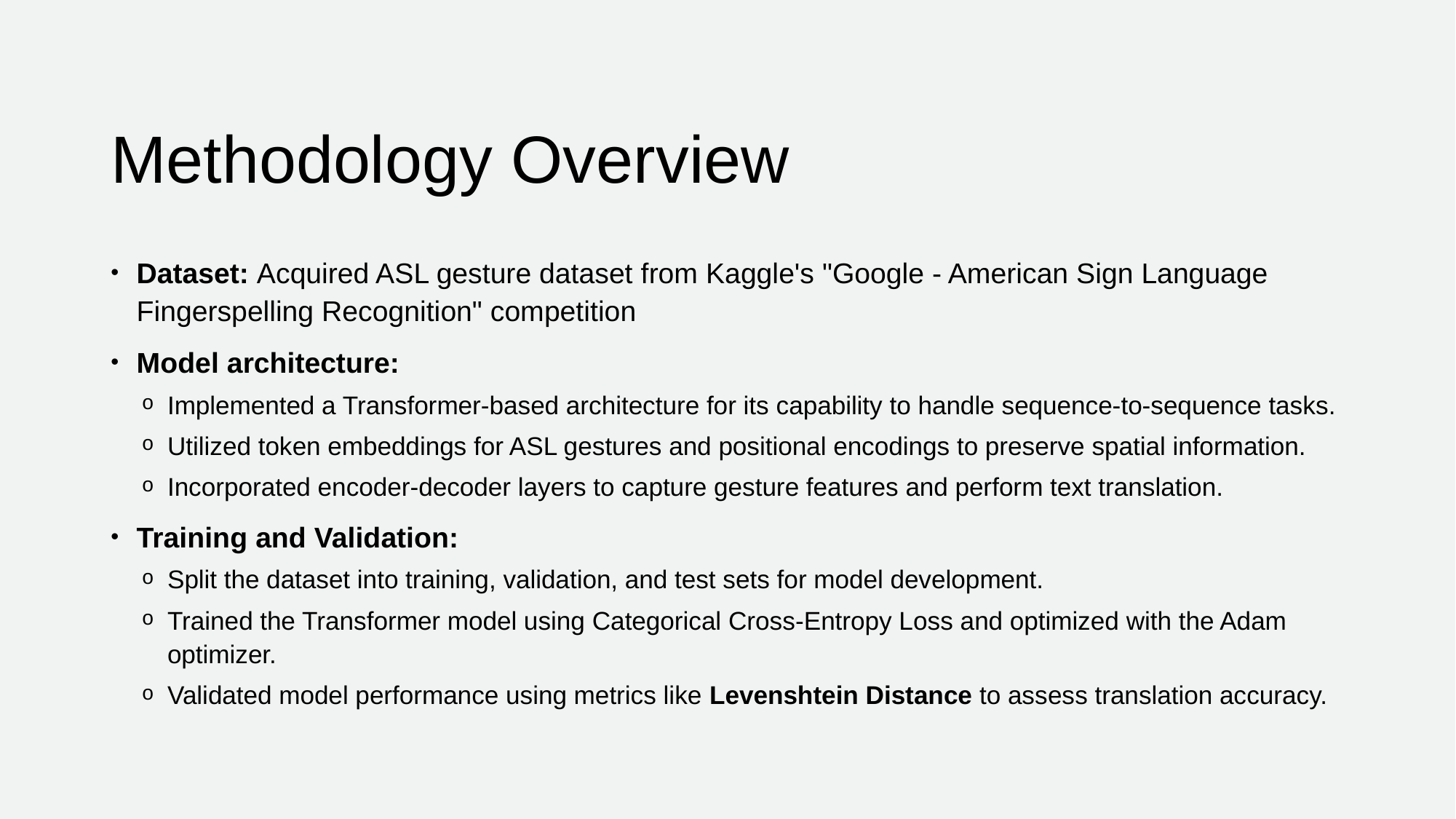

# Methodology Overview
Dataset: Acquired ASL gesture dataset from Kaggle's "Google - American Sign Language Fingerspelling Recognition" competition
Model architecture:
Implemented a Transformer-based architecture for its capability to handle sequence-to-sequence tasks.
Utilized token embeddings for ASL gestures and positional encodings to preserve spatial information.
Incorporated encoder-decoder layers to capture gesture features and perform text translation.
Training and Validation:
Split the dataset into training, validation, and test sets for model development.
Trained the Transformer model using Categorical Cross-Entropy Loss and optimized with the Adam optimizer.
Validated model performance using metrics like Levenshtein Distance to assess translation accuracy.